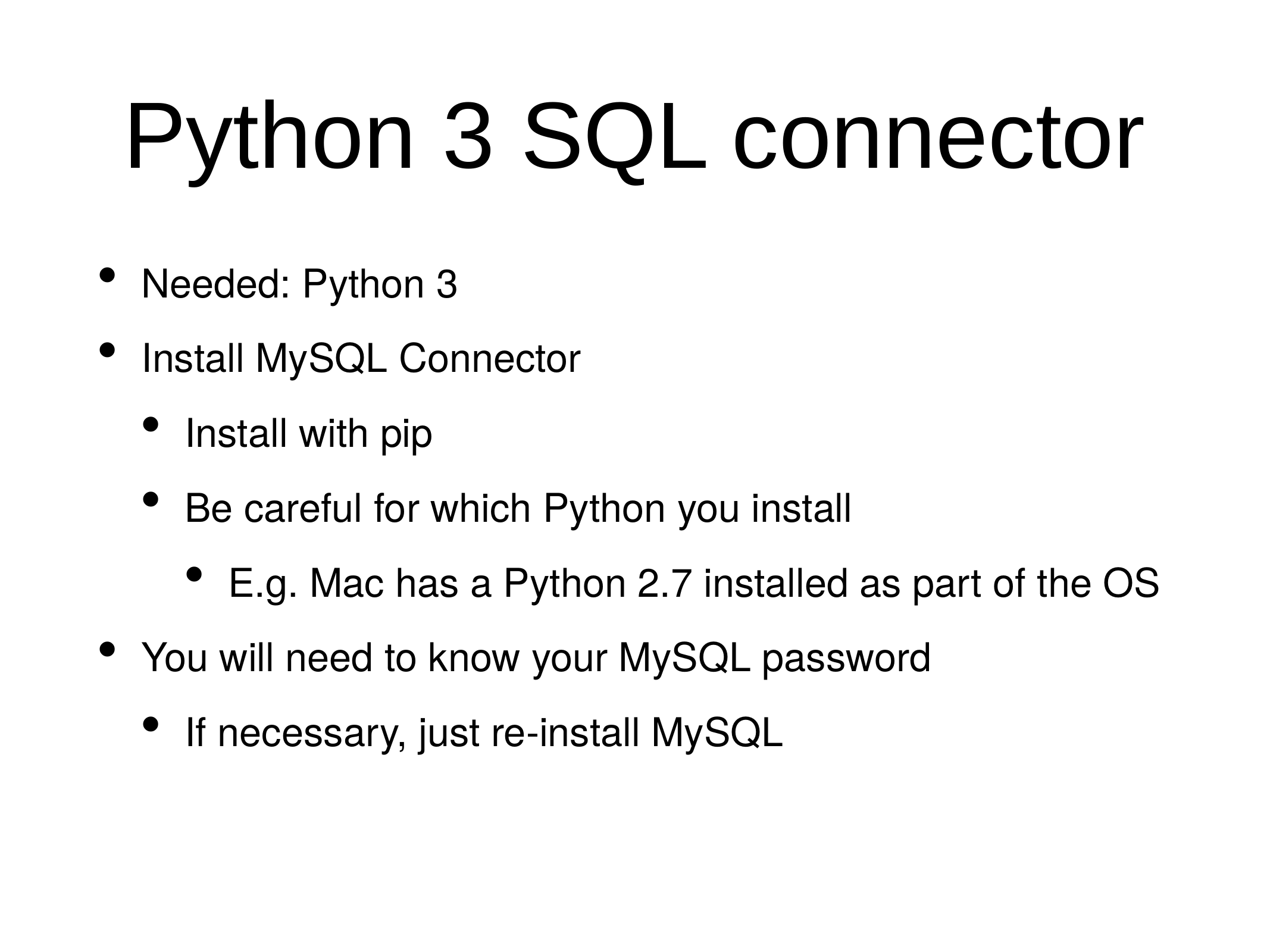

# Python 3 SQL connector
Needed: Python 3
Install MySQL Connector
Install with pip
Be careful for which Python you install
E.g. Mac has a Python 2.7 installed as part of the OS
You will need to know your MySQL password
If necessary, just re-install MySQL